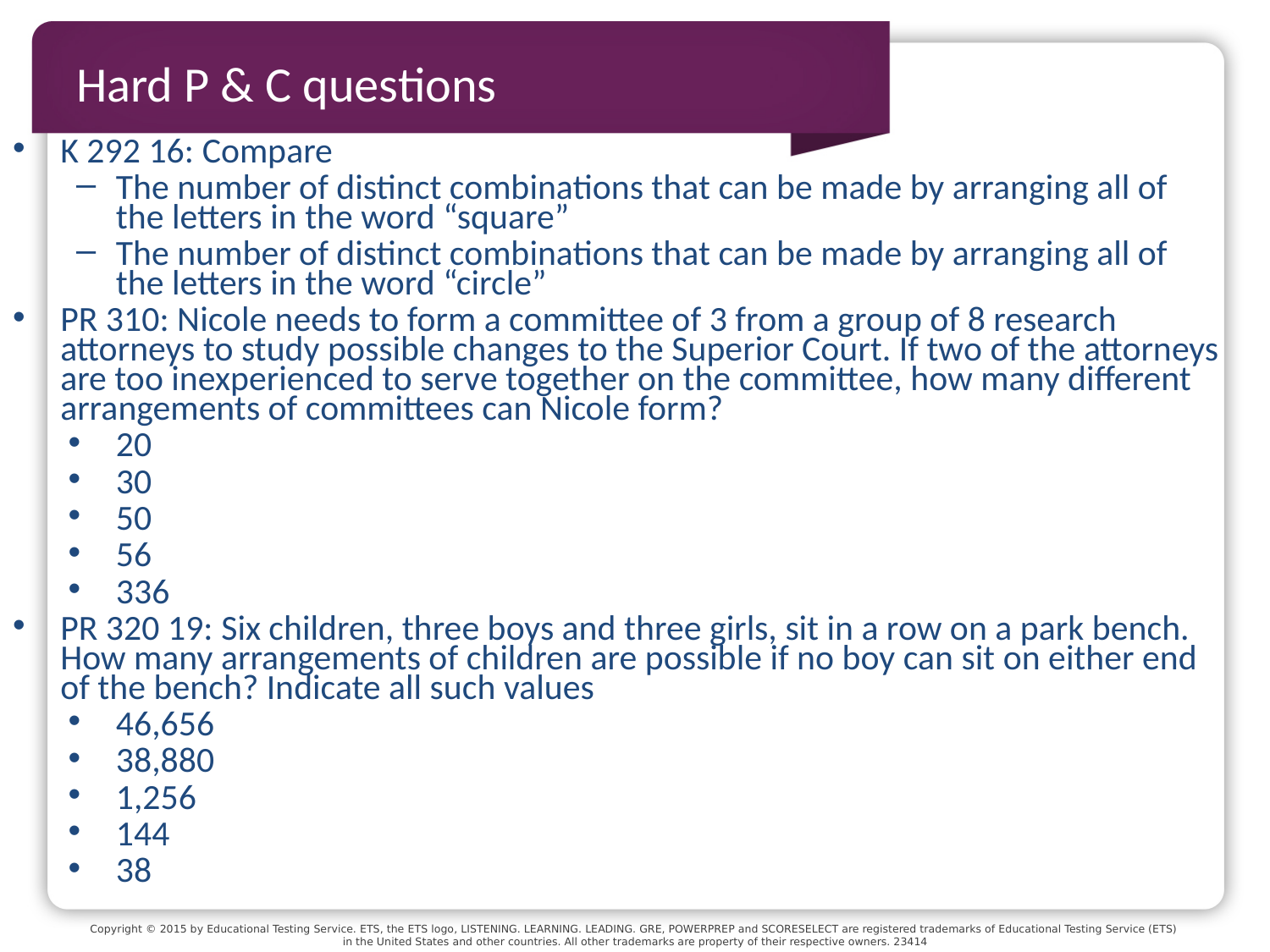

# Hard P & C questions
K 292 16: Compare
The number of distinct combinations that can be made by arranging all of the letters in the word “square”
The number of distinct combinations that can be made by arranging all of the letters in the word “circle”
PR 310: Nicole needs to form a committee of 3 from a group of 8 research attorneys to study possible changes to the Superior Court. If two of the attorneys are too inexperienced to serve together on the committee, how many different arrangements of committees can Nicole form?
20
30
50
56
336
PR 320 19: Six children, three boys and three girls, sit in a row on a park bench. How many arrangements of children are possible if no boy can sit on either end of the bench? Indicate all such values
46,656
38,880
1,256
144
38